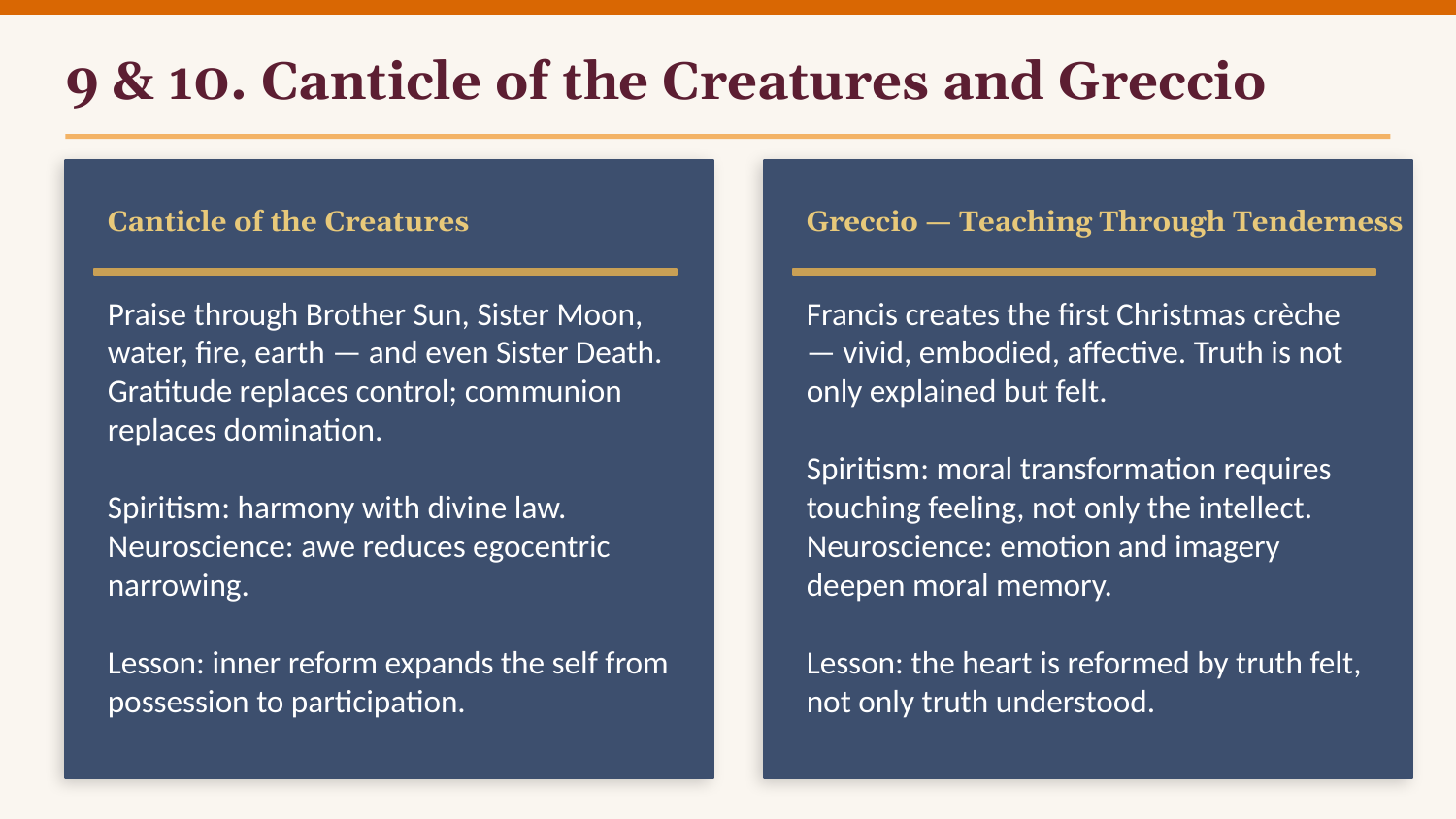

9 & 10. Canticle of the Creatures and Greccio

Canticle of the Creatures
Greccio — Teaching Through Tenderness

Praise through Brother Sun, Sister Moon, water, fire, earth — and even Sister Death. Gratitude replaces control; communion replaces domination.

Spiritism: harmony with divine law. Neuroscience: awe reduces egocentric narrowing.

Lesson: inner reform expands the self from possession to participation.
Francis creates the first Christmas crèche — vivid, embodied, affective. Truth is not only explained but felt.

Spiritism: moral transformation requires touching feeling, not only the intellect. Neuroscience: emotion and imagery deepen moral memory.

Lesson: the heart is reformed by truth felt, not only truth understood.